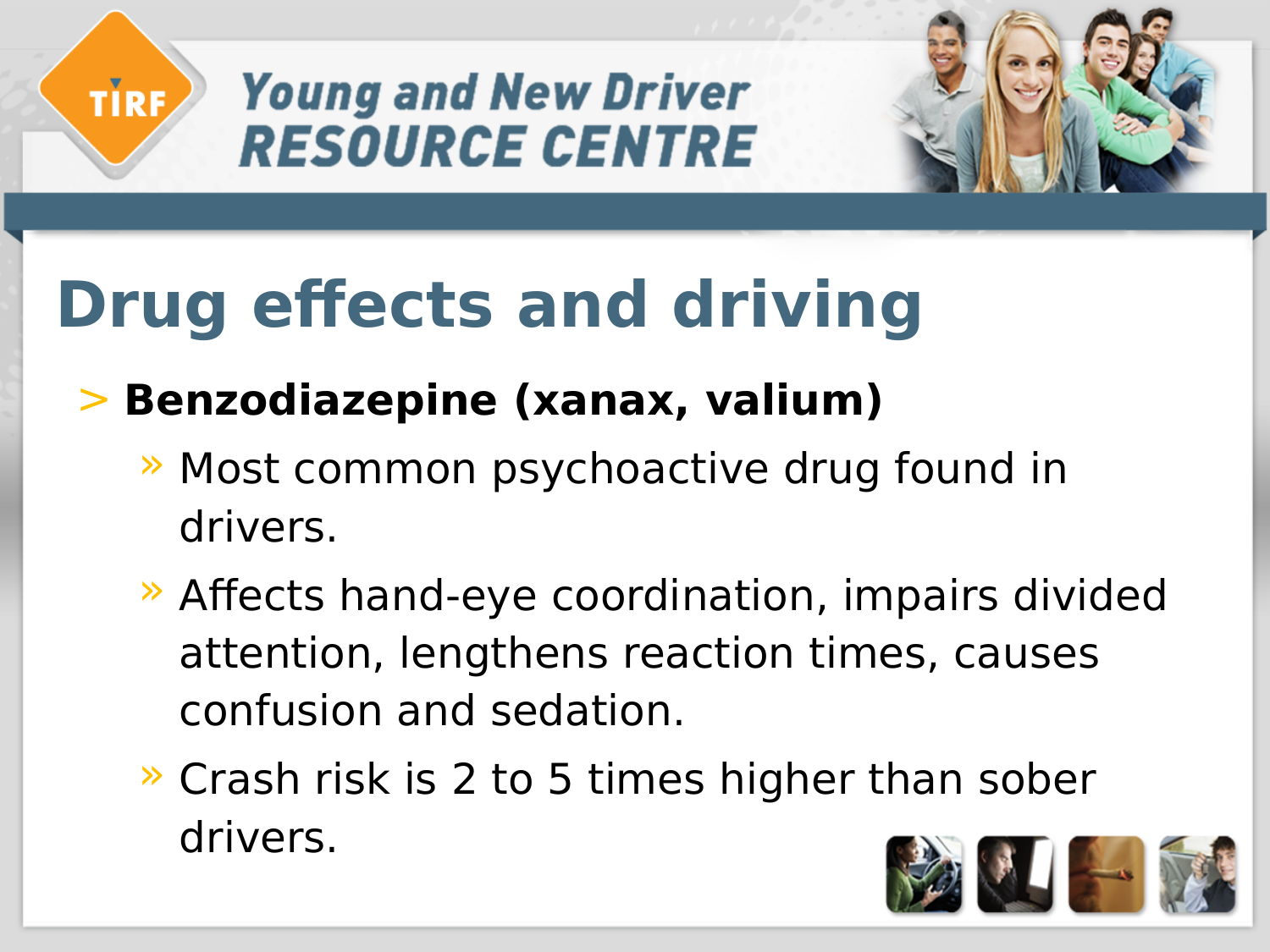

# Drug effects and driving
Benzodiazepine (xanax, valium)
Most common psychoactive drug found in drivers.
Affects hand-eye coordination, impairs divided attention, lengthens reaction times, causes confusion and sedation.
Crash risk is 2 to 5 times higher than sober drivers.